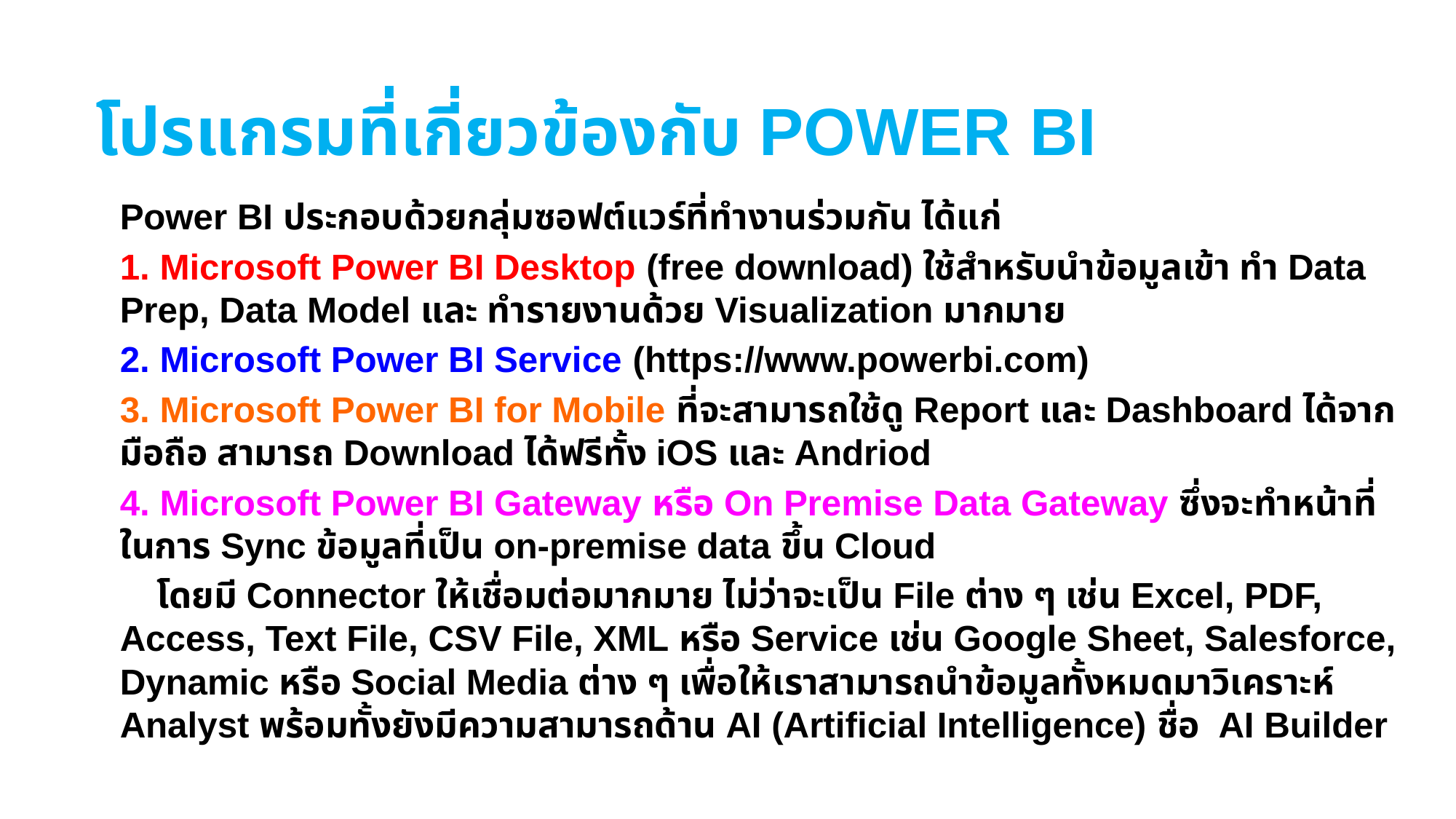

# โปรแกรมที่เกี่ยวข้องกับ Power BI
Power BI ประกอบด้วยกลุ่มซอฟต์แวร์ที่ทำงานร่วมกัน ได้แก่
1. Microsoft Power BI Desktop (free download) ใช้สำหรับนำข้อมูลเข้า ทำ Data Prep, Data Model และ ทำรายงานด้วย Visualization มากมาย
2. Microsoft Power BI Service (https://www.powerbi.com)
3. Microsoft Power BI for Mobile ที่จะสามารถใช้ดู Report และ Dashboard ได้จากมือถือ สามารถ Download ได้ฟรีทั้ง iOS และ Andriod
4. Microsoft Power BI Gateway หรือ On Premise Data Gateway ซึ่งจะทำหน้าที่ในการ Sync ข้อมูลที่เป็น on-premise data ขึ้น Cloud
    โดยมี Connector ให้เชื่อมต่อมากมาย ไม่ว่าจะเป็น File ต่าง ๆ เช่น Excel, PDF, Access, Text File, CSV File, XML หรือ Service เช่น Google Sheet, Salesforce, Dynamic หรือ Social Media ต่าง ๆ เพื่อให้เราสามารถนำข้อมูลทั้งหมดมาวิเคราะห์ Analyst พร้อมทั้งยังมีความสามารถด้าน AI (Artificial Intelligence) ชื่อ  AI Builder